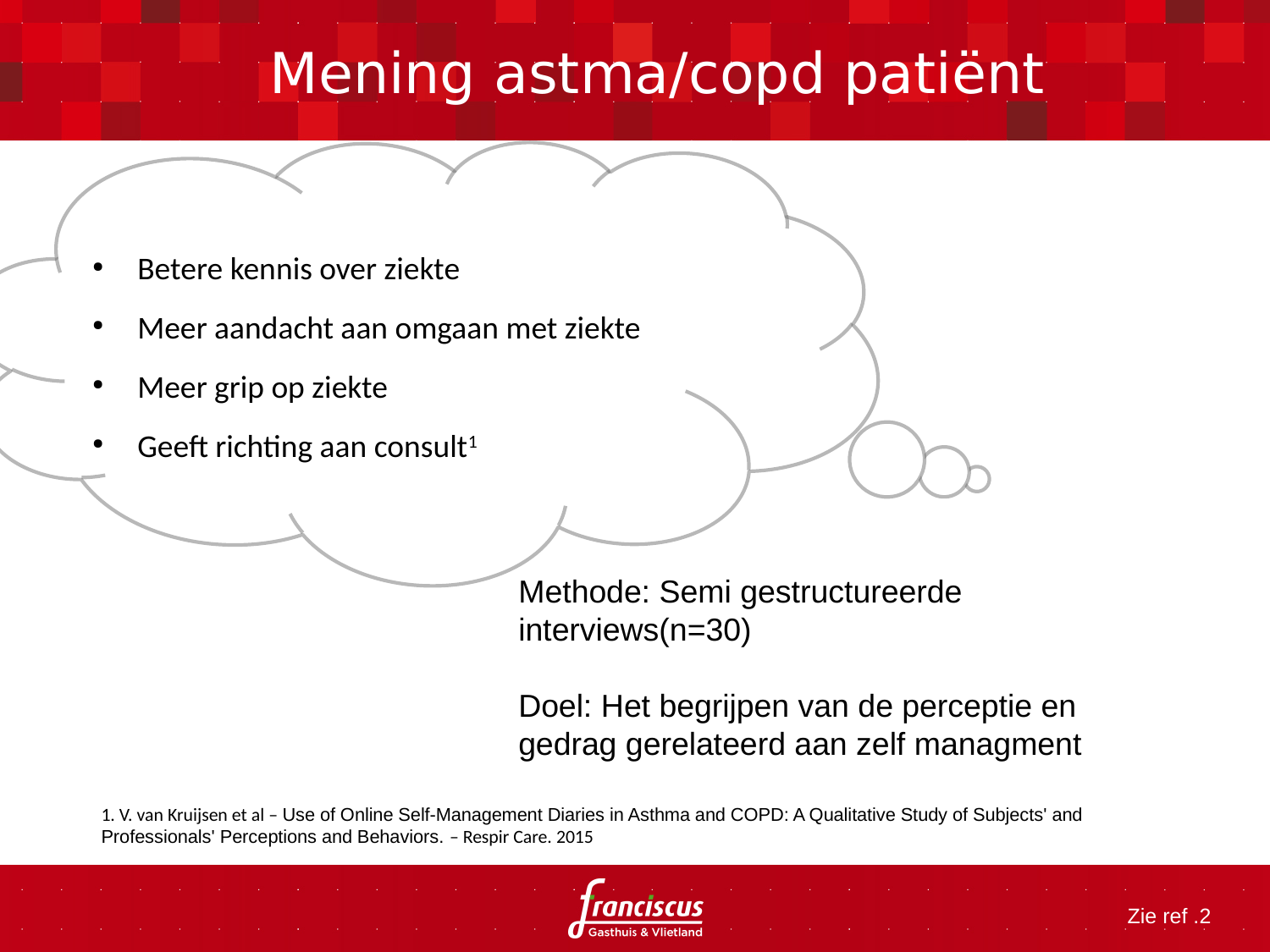

Mening astma/copd patiënt

Betere kennis over ziekte
Meer aandacht aan omgaan met ziekte
Meer grip op ziekte
Geeft richting aan consult1

Methode: Semi gestructureerde interviews(n=30)

Doel: Het begrijpen van de perceptie en gedrag gerelateerd aan zelf managment

1. V. van Kruijsen et al – Use of Online Self-Management Diaries in Asthma and COPD: A Qualitative Study of Subjects' and Professionals' Perceptions and Behaviors. – Respir Care. 2015
Zie ref .2